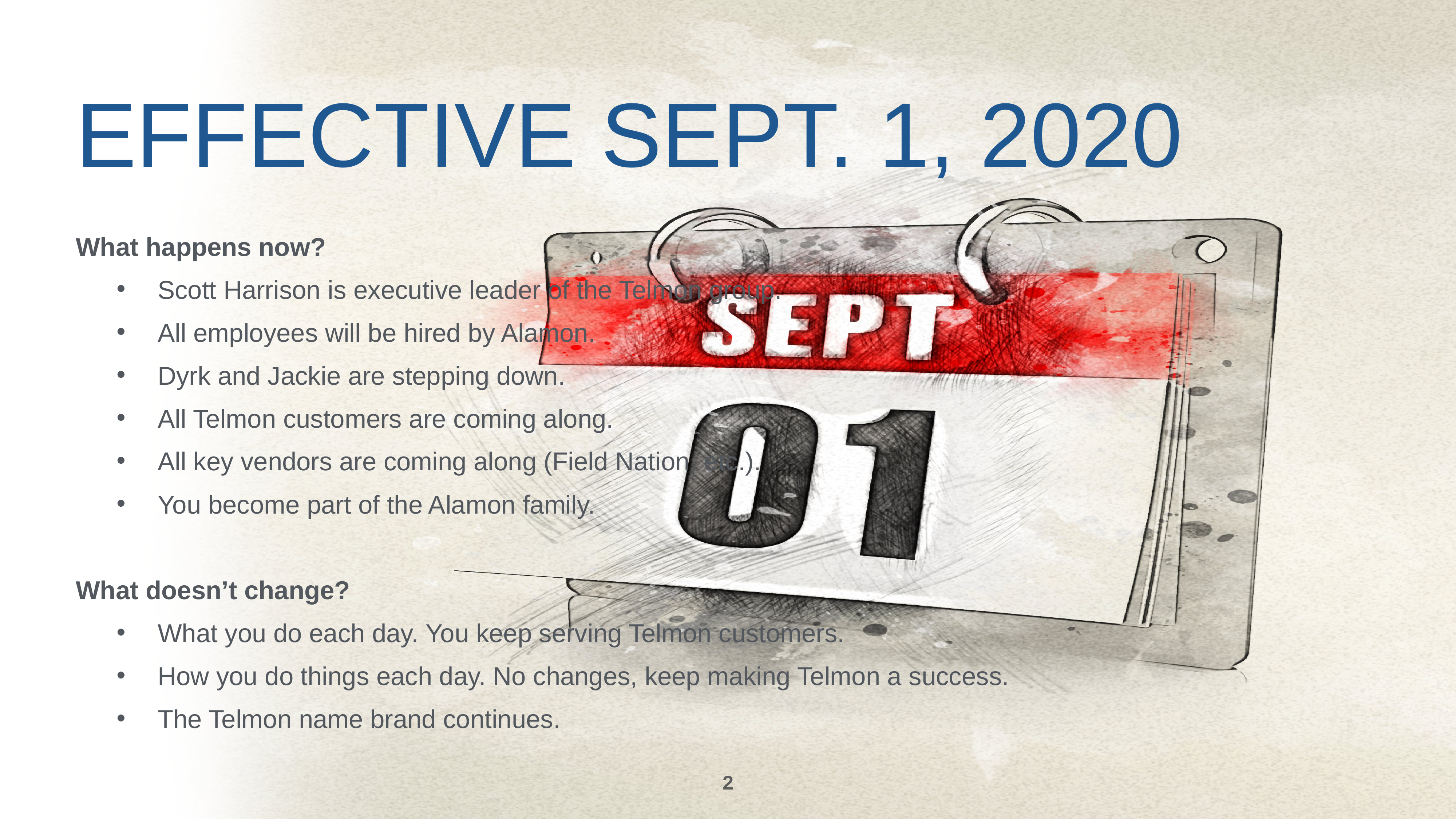

# EFFECTIVE Sept. 1, 2020

What happens now?
Scott Harrison is executive leader of the Telmon group.
All employees will be hired by Alamon.
Dyrk and Jackie are stepping down.
All Telmon customers are coming along.
All key vendors are coming along (Field Nation, etc.).
You become part of the Alamon family.

What doesn’t change?
What you do each day. You keep serving Telmon customers.
How you do things each day. No changes, keep making Telmon a success.
The Telmon name brand continues.

2